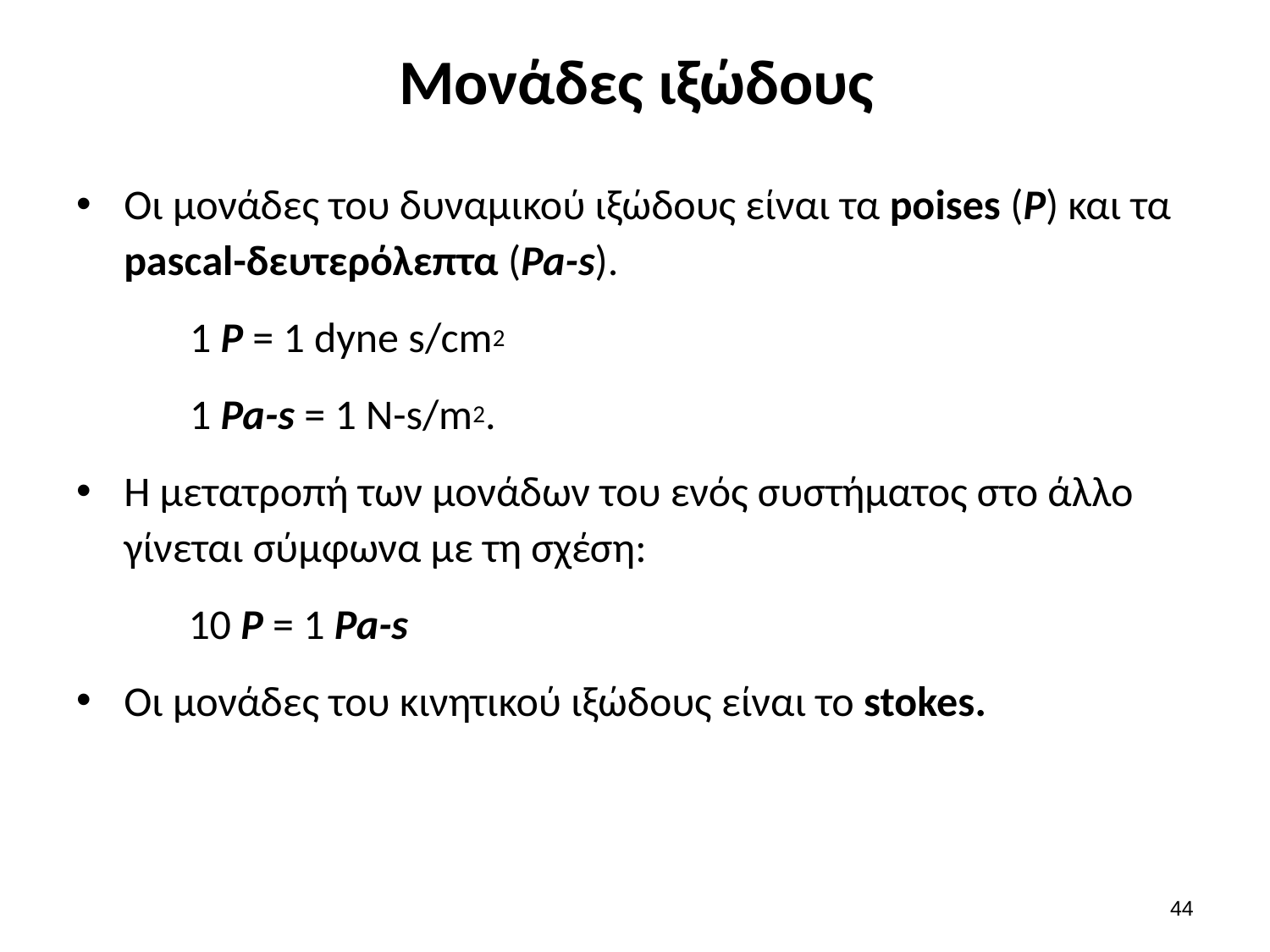

# Μονάδες ιξώδους
Οι μονάδες του δυναμικού ιξώδους είναι τα poises (P) και τα pascal-δευτερόλεπτα (Pa-s).
1 P = 1 dyne s/cm2
1 Pa-s = 1 N-s/m2.
Η μετατροπή των μονάδων του ενός συστήματος στο άλλο γίνεται σύμφωνα με τη σχέση:
10 P = 1 Pa-s
Οι μονάδες του κινητικού ιξώδους είναι το stokes.
44